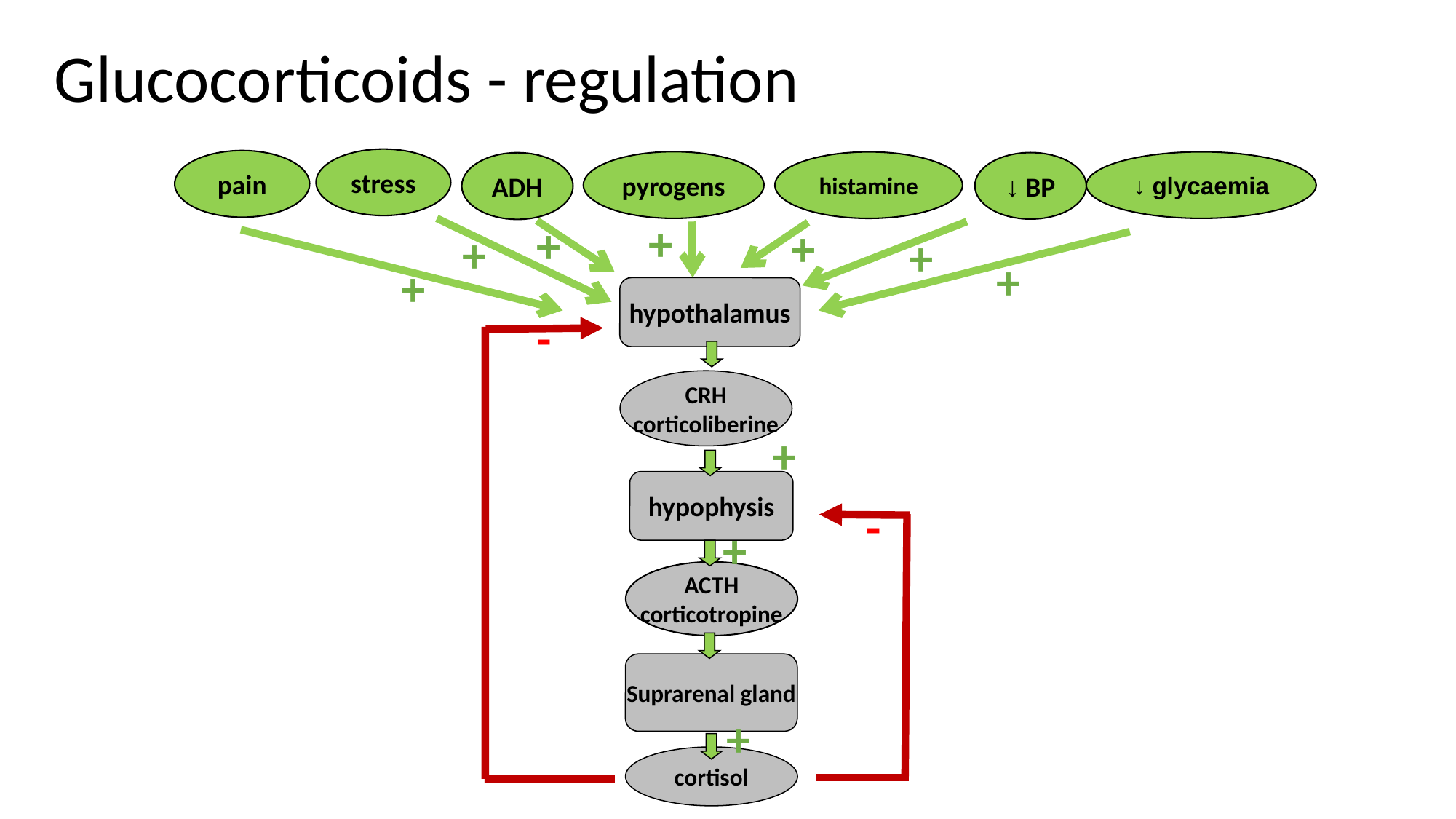

Glucocorticoids - regulation

stress
pain
pyrogens
↓ glycaemia
histamine
↓ BP
ADH
+
+
+
+
+
+
+
hypothalamus
-

CRH
corticoliberine
+

hypophysis

-
+

ACTH
corticotropine

Suprarenal gland
+

cortisol